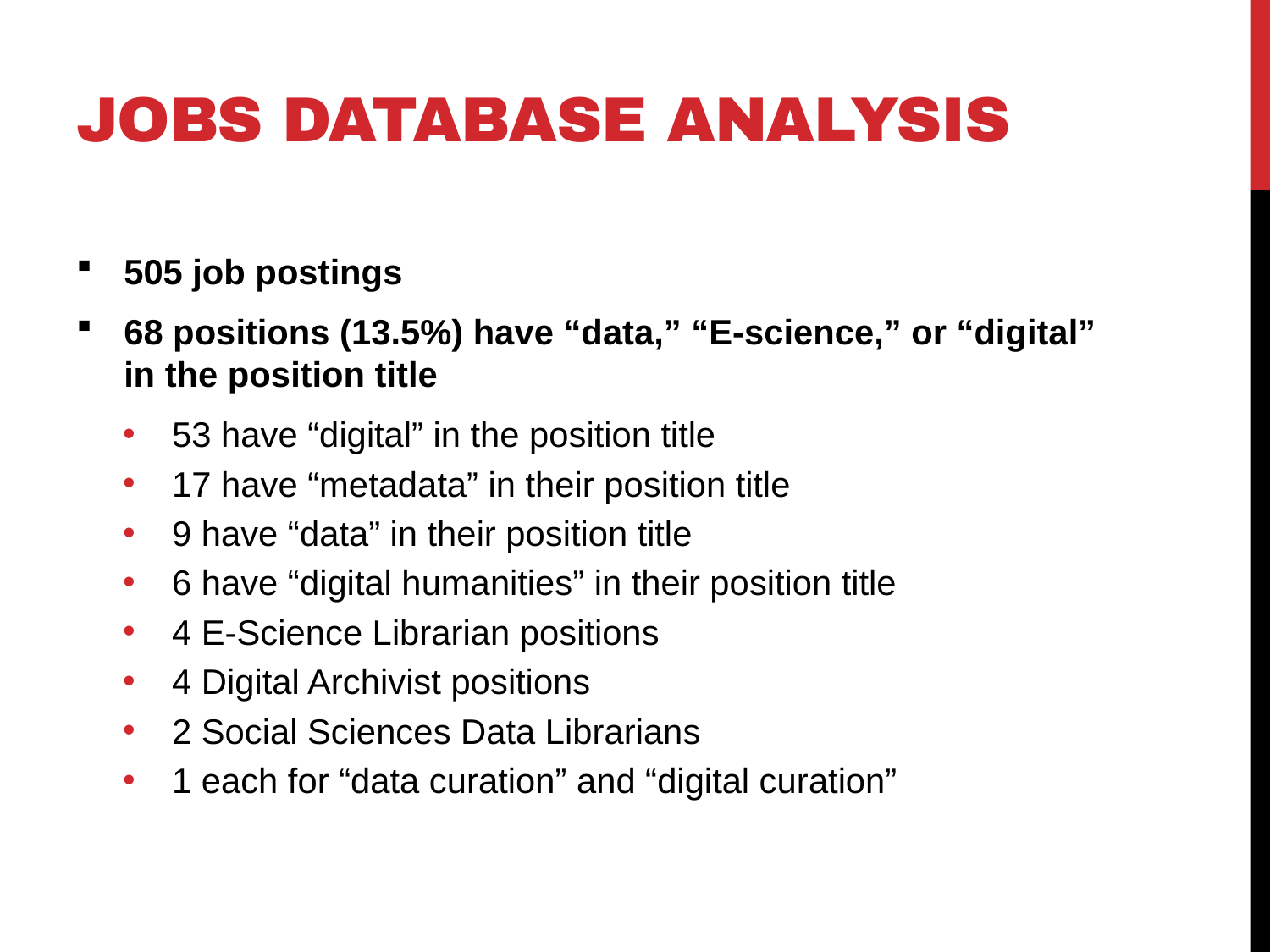

# Jobs Database Analysis
505 job postings
68 positions (13.5%) have “data,” “E-science,” or “digital” in the position title
53 have “digital” in the position title
17 have “metadata” in their position title
9 have “data” in their position title
6 have “digital humanities” in their position title
4 E-Science Librarian positions
4 Digital Archivist positions
2 Social Sciences Data Librarians
1 each for “data curation” and “digital curation”